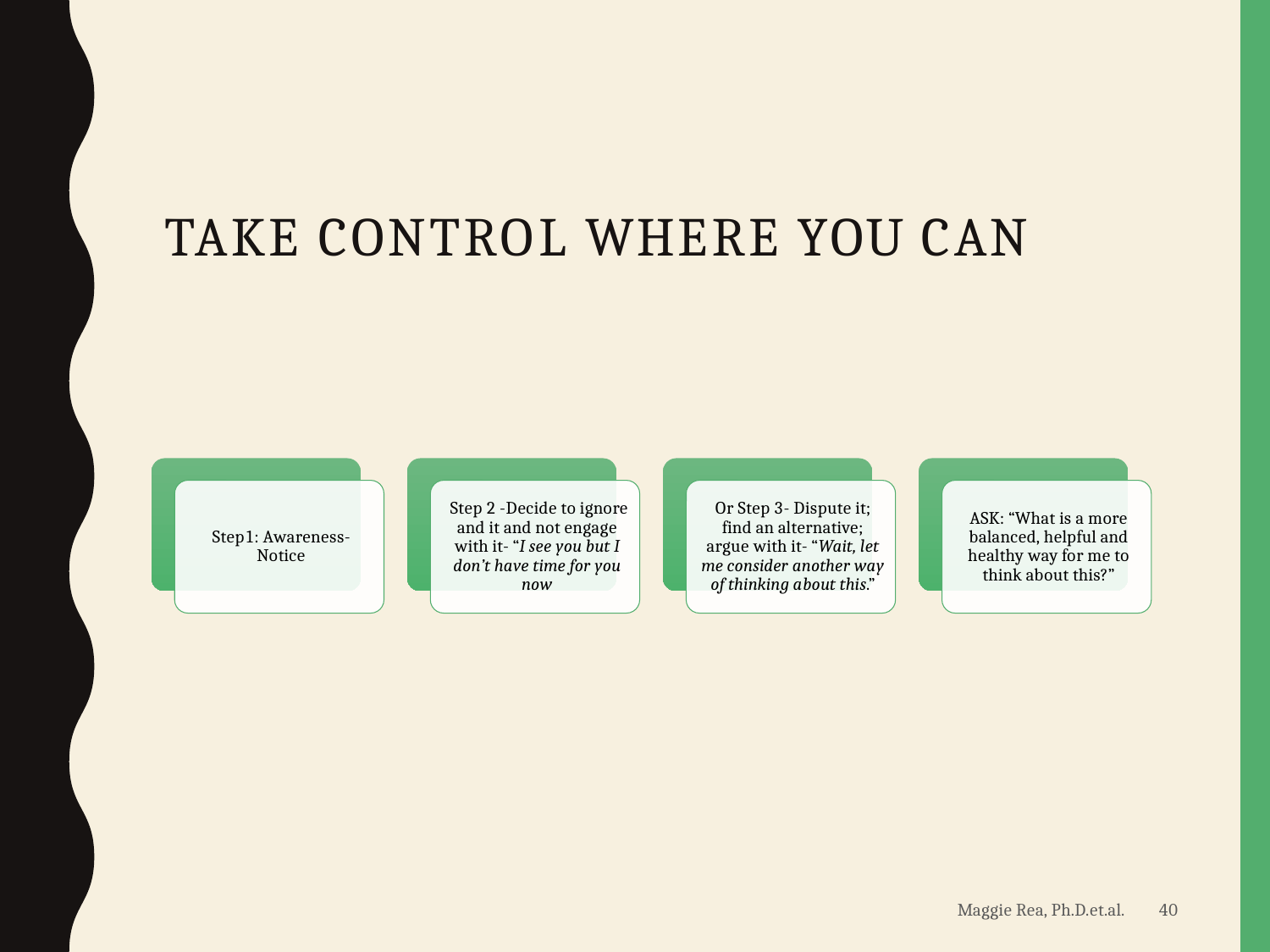

# Take Control Where You Can
Step1: Awareness-Notice
 Step 2 -Decide to ignore and it and not engage with it- “I see you but I don’t have time for you now
Or Step 3- Dispute it; find an alternative; argue with it- “Wait, let me consider another way of thinking about this.”
ASK: “What is a more balanced, helpful and healthy way for me to think about this?”
40
Maggie Rea, Ph.D.et.al.